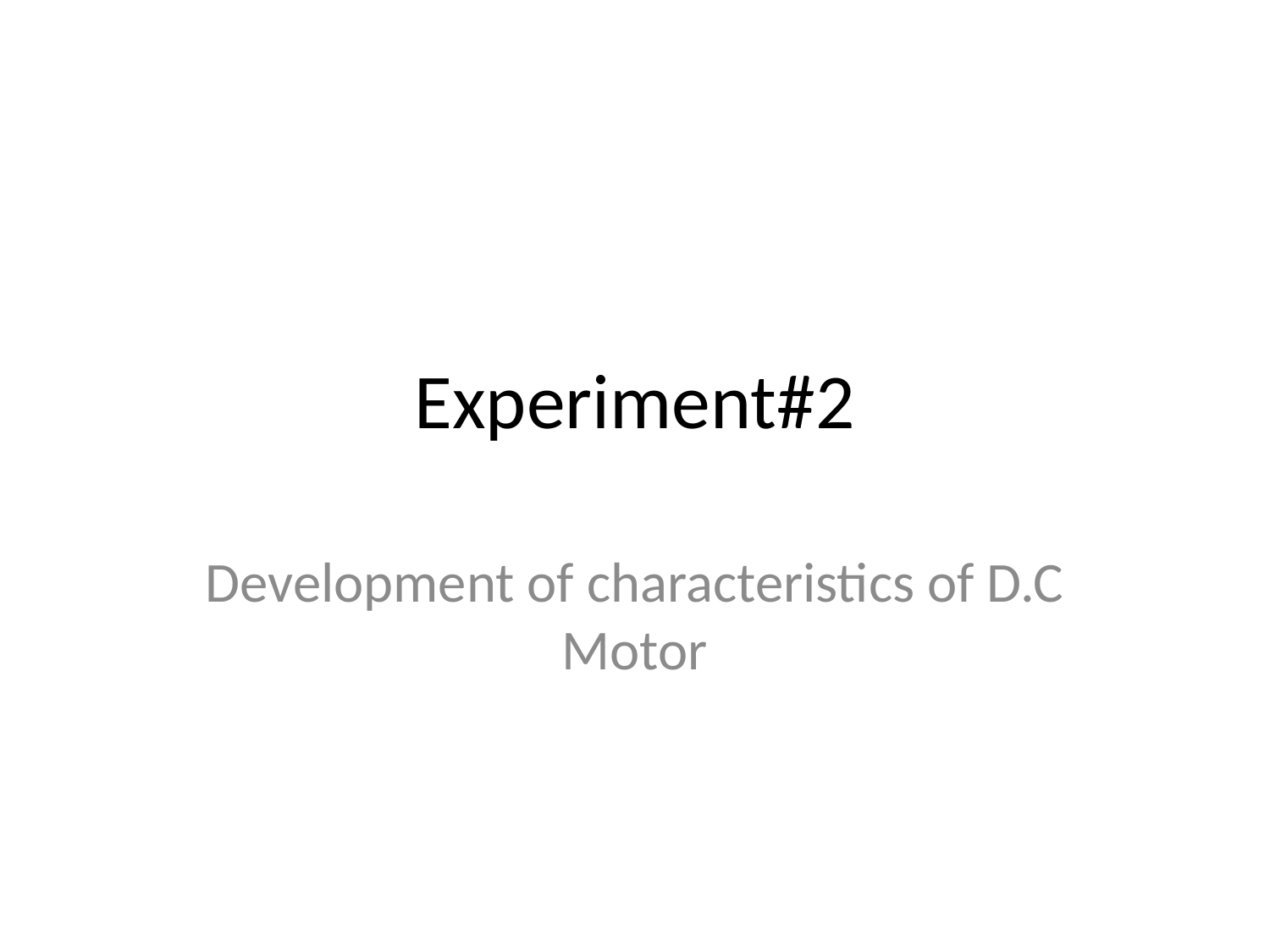

# Experiment#2
Development of characteristics of D.C Motor